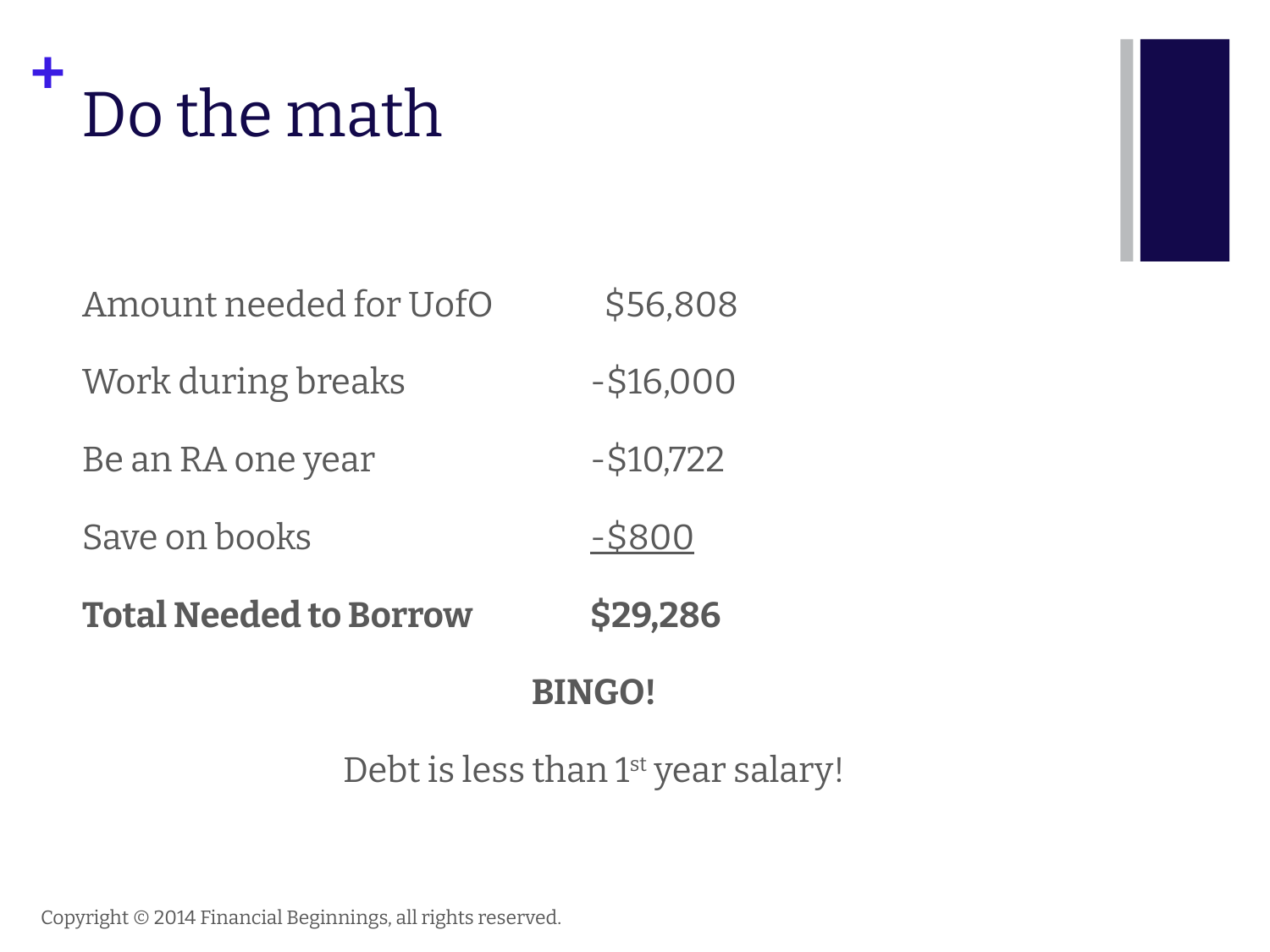

# Do the math
Amount needed for UofO 	  $56,808
Work during breaks		-$16,000
Be an RA one year		-$10,722
Save on books			-$800
Total Needed to Borrow	$29,286
BINGO!
Debt is less than 1st year salary!
Copyright © 2014 Financial Beginnings, all rights reserved.